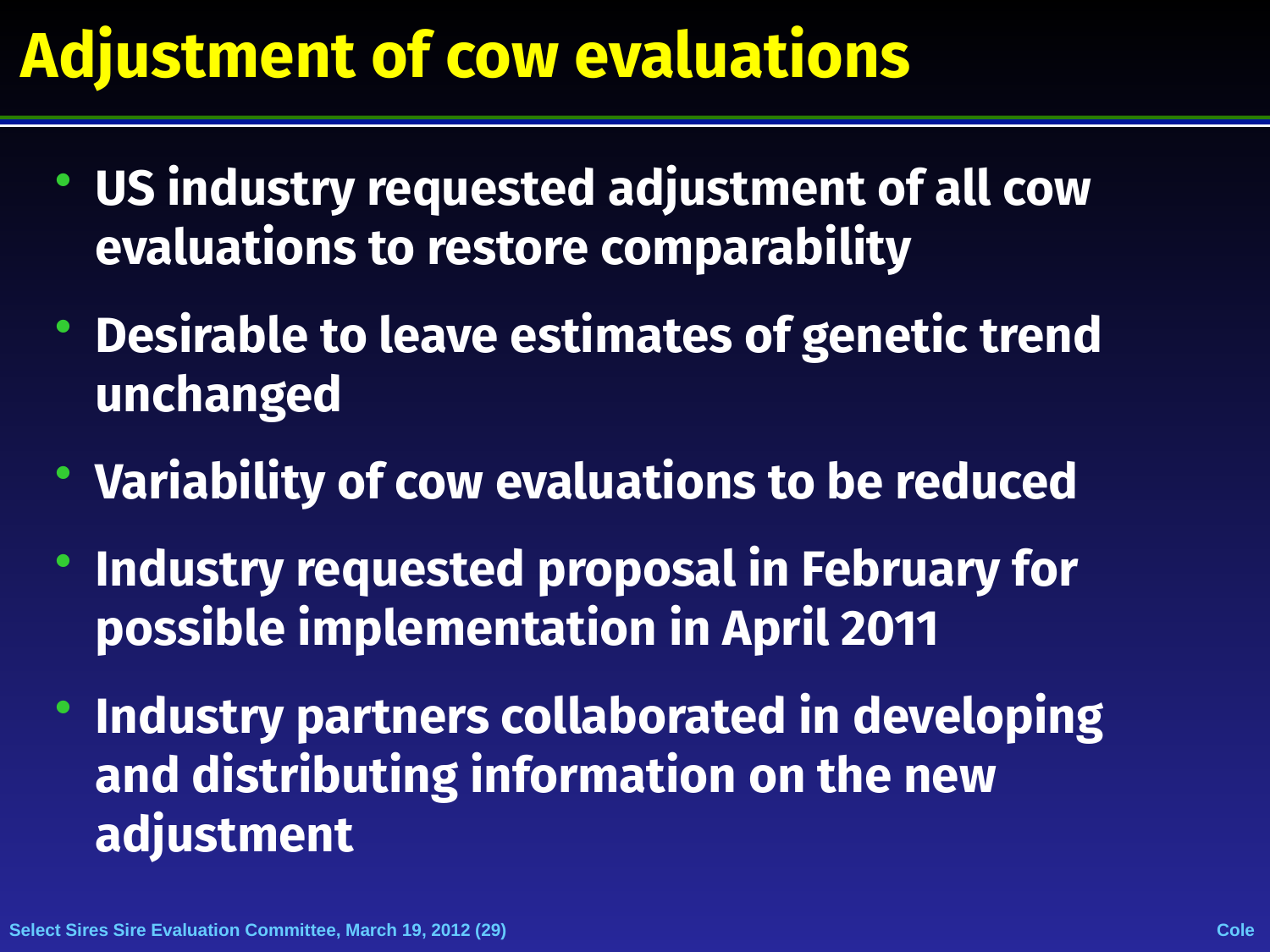

Adjustment of cow evaluations
US industry requested adjustment of all cow evaluations to restore comparability
Desirable to leave estimates of genetic trend unchanged
Variability of cow evaluations to be reduced
Industry requested proposal in February for possible implementation in April 2011
Industry partners collaborated in developing and distributing information on the new adjustment